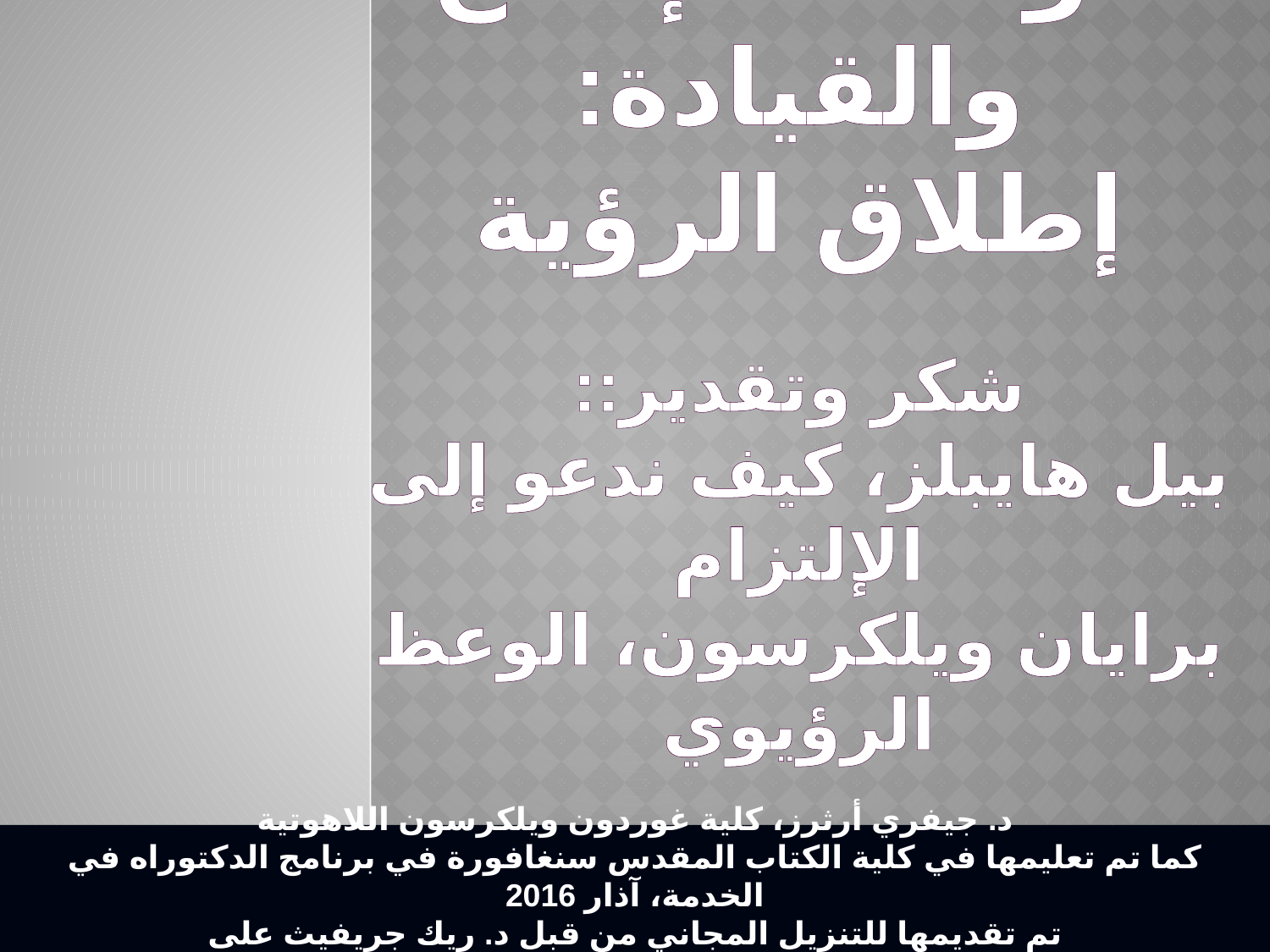

# الوعظ، الإقناع والقيادة: إطلاق الرؤية شكر وتقدير:: بيل هايبلز، كيف ندعو إلى الإلتزام برايان ويلكرسون، الوعظ الرؤيوي
د. جيفري أرثرز، كلية غوردون ويلكرسون اللاهوتية
كما تم تعليمها في كلية الكتاب المقدس سنغافورة في برنامج الدكتوراه في الخدمة، آذار 2016
تم تقديمها للتنزيل المجاني من قبل د. ريك جريفيث على BibleStudyDownloads.org